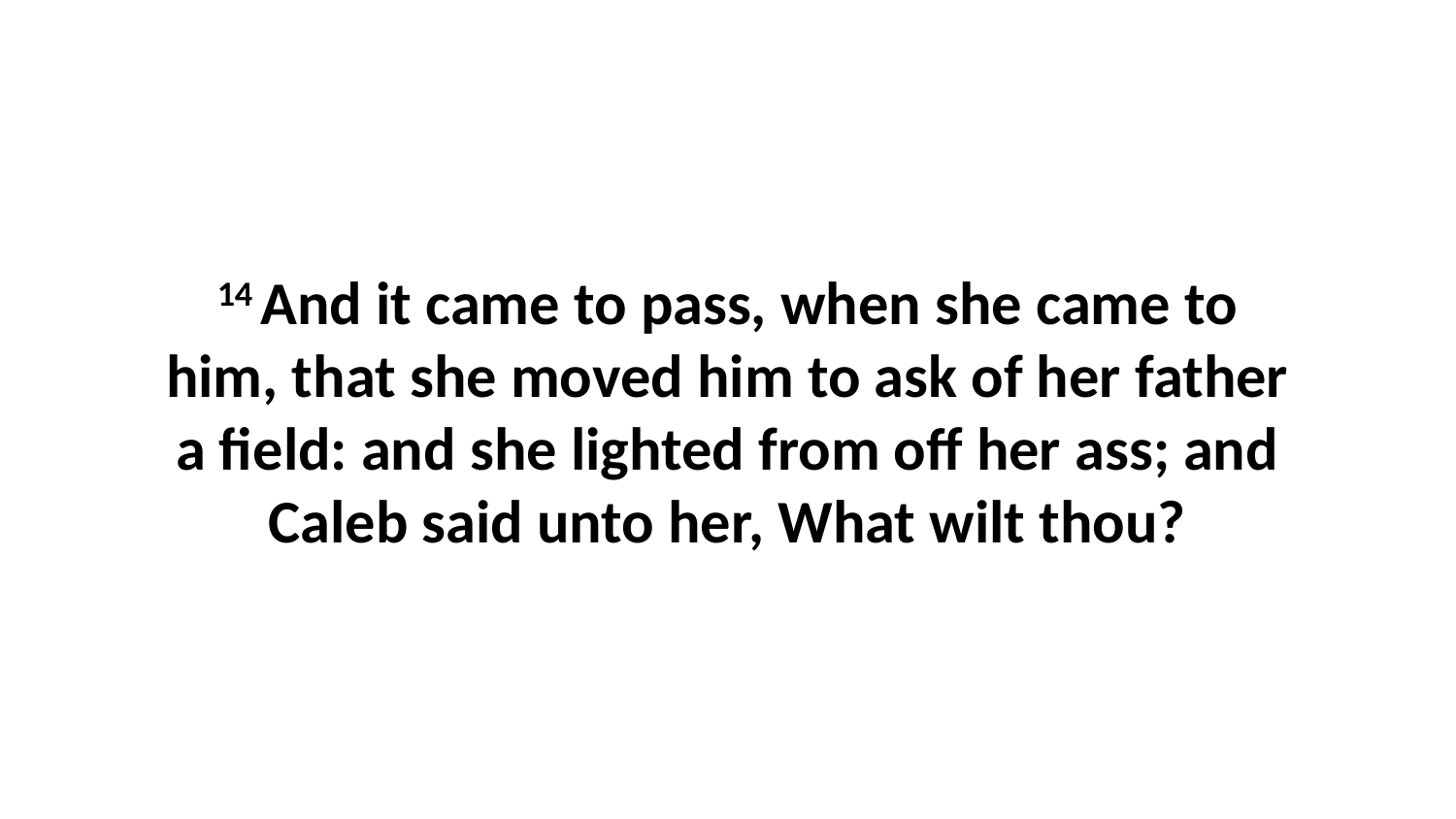

14 And it came to pass, when she came to him, that she moved him to ask of her father a field: and she lighted from off her ass; and Caleb said unto her, What wilt thou?